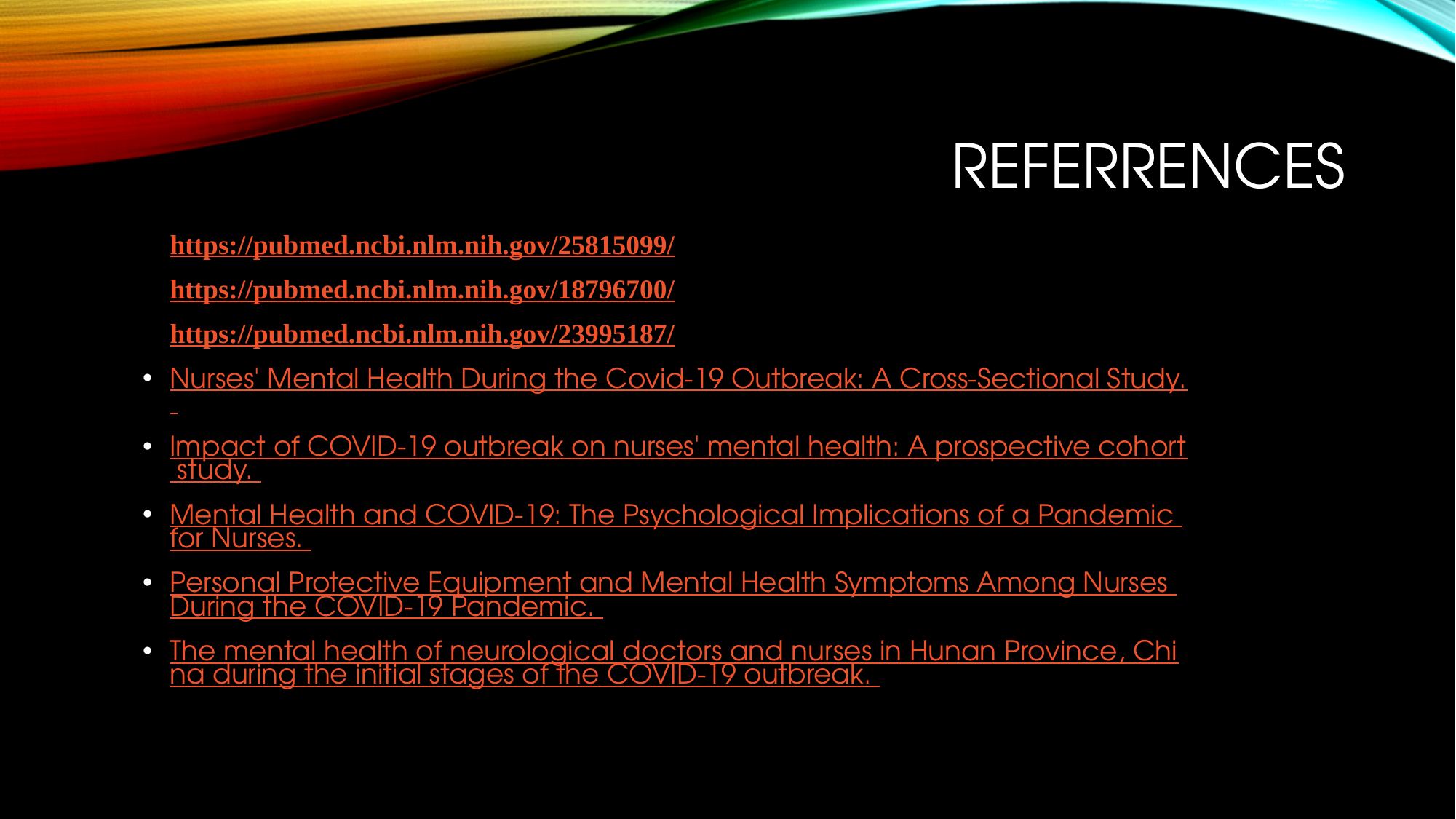

# Referrences

https://pubmed.ncbi.nlm.nih.gov/25815099/
https://pubmed.ncbi.nlm.nih.gov/18796700/
https://pubmed.ncbi.nlm.nih.gov/23995187/
Nurses' Mental Health During the Covid-19 Outbreak: A Cross-Sectional Study.
Impact of COVID-19 outbreak on nurses' mental health: A prospective cohort study.
Mental Health and COVID-19: The Psychological Implications of a Pandemic for Nurses.
Personal Protective Equipment and Mental Health Symptoms Among Nurses During the COVID-19 Pandemic.
The mental health of neurological doctors and nurses in Hunan Province, China during the initial stages of the COVID-19 outbreak.